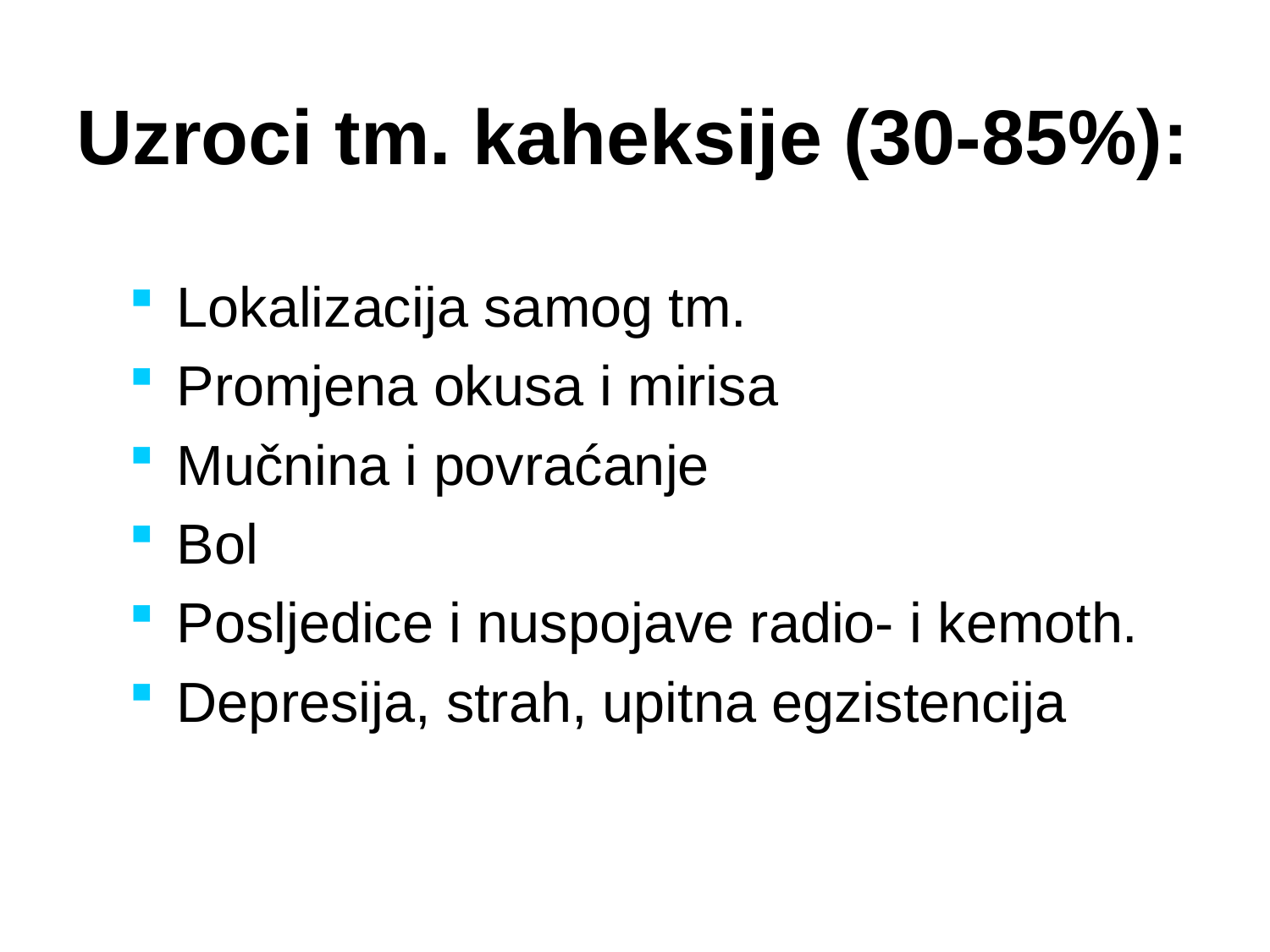

# Uzroci tm. kaheksije (30-85%):
Lokalizacija samog tm.
Promjena okusa i mirisa
Mučnina i povraćanje
Bol
Posljedice i nuspojave radio- i kemoth.
Depresija, strah, upitna egzistencija